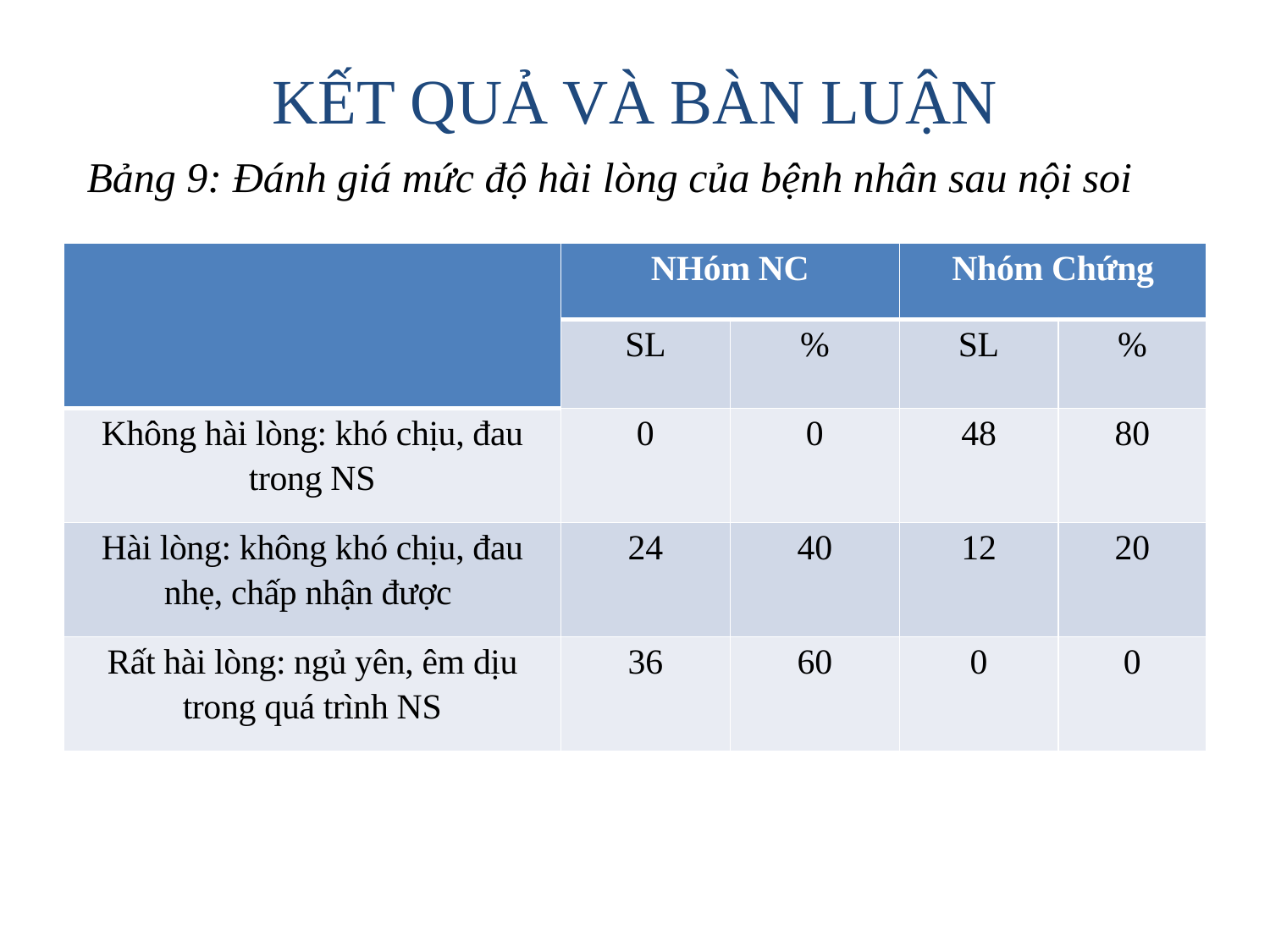

# KẾT QUẢ VÀ BÀN LUẬN
    Bảng 9: Đánh giá mức độ hài lòng của bệnh nhân sau nội soi
|  | NHóm NC |  | Nhóm Chứng |  |
| --- | --- | --- | --- | --- |
|  | SL | % | SL | % |
| Không hài lòng: khó chịu, đau trong NS | 0 | 0 | 48 | 80 |
| Hài lòng: không khó chịu, đau nhẹ, chấp nhận được | 24 | 40 | 12 | 20 |
| Rất hài lòng: ngủ yên, êm dịu trong quá trình NS | 36 | 60 | 0 | 0 |